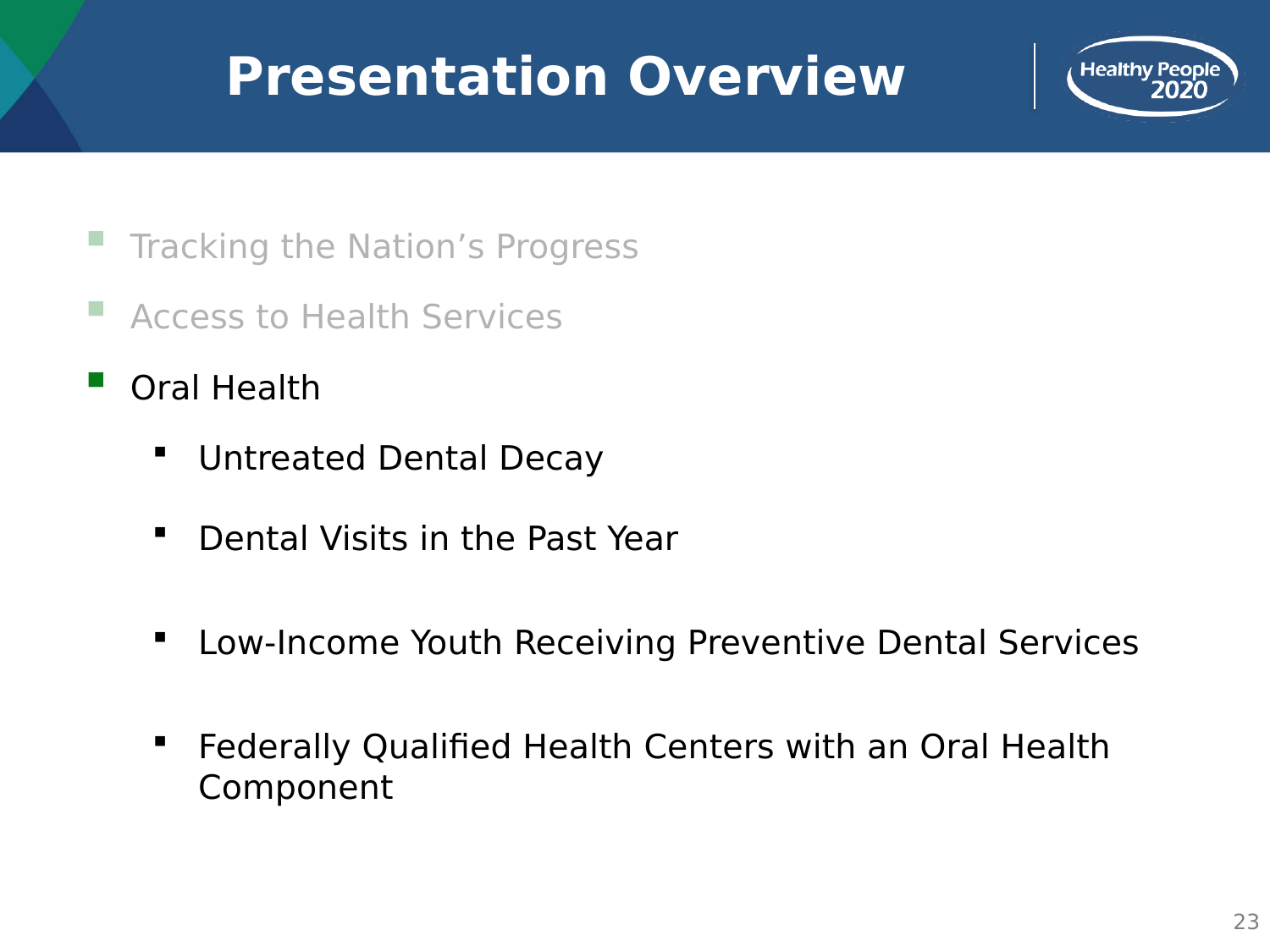

# Presentation Overview

Tracking the Nation’s Progress
Access to Health Services
Oral Health
Untreated Dental Decay

Dental Visits in the Past Year

Low-Income Youth Receiving Preventive Dental Services

Federally Qualified Health Centers with an Oral Health Component
23